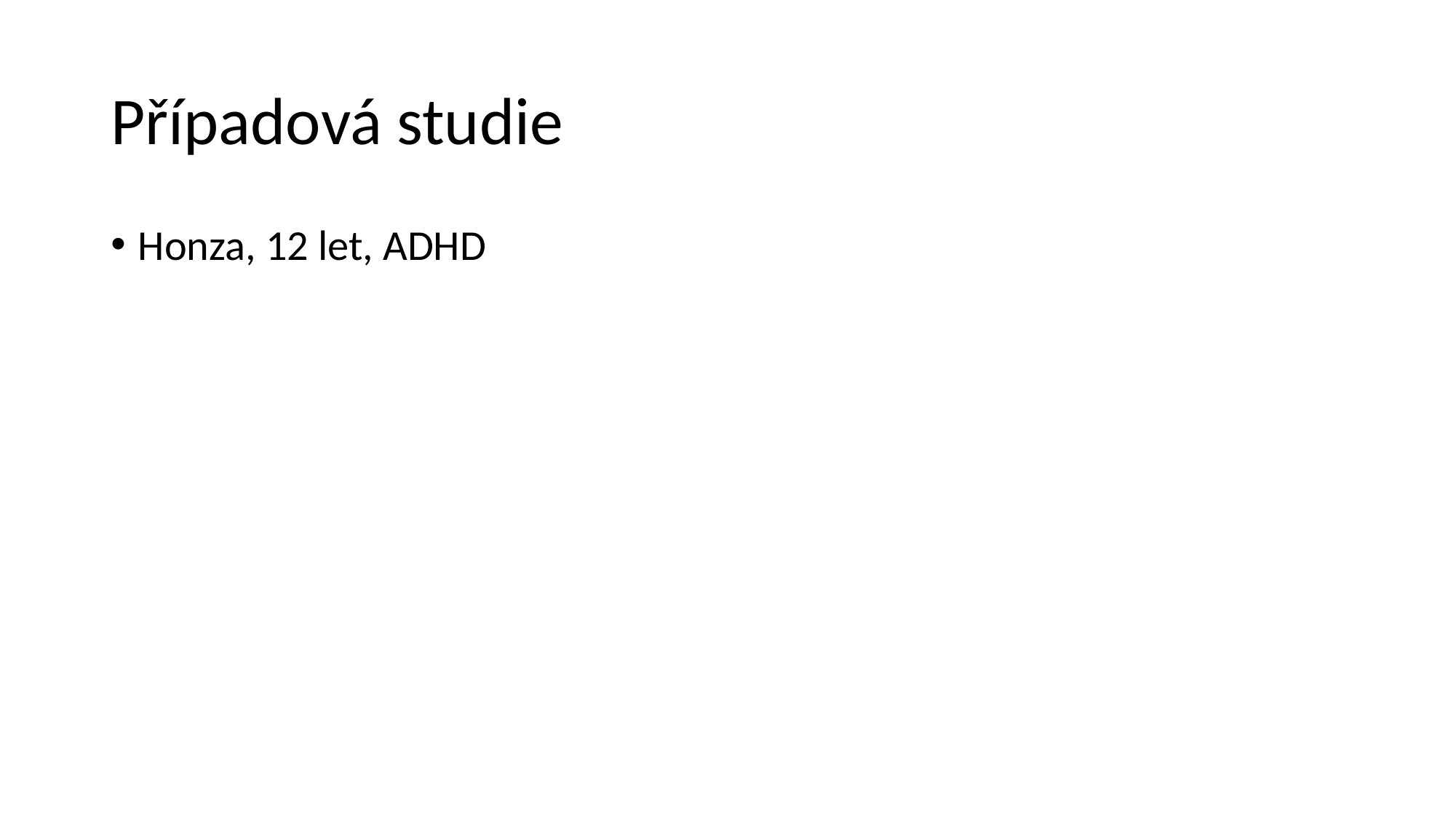

# Případová studie
Honza, 12 let, ADHD